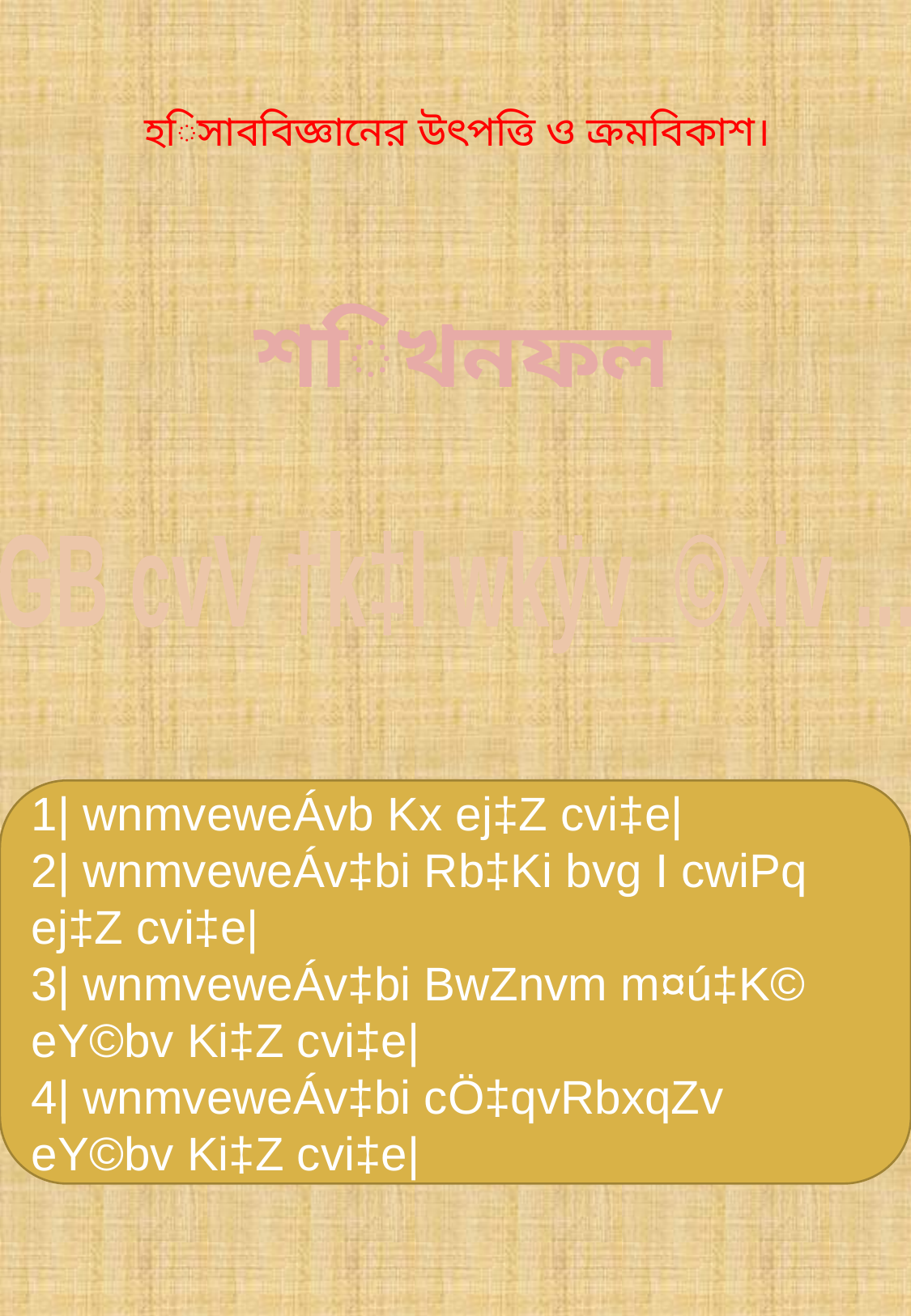

# হিসাববিজ্ঞানের উৎপত্তি ও ক্রমবিকাশ।
শিখনফল
GB cvV †k‡l wkÿv_©xiv ...
1| wnmveweÁvb Kx ej‡Z cvi‡e|
2| wnmveweÁv‡bi Rb‡Ki bvg I cwiPq ej‡Z cvi‡e|
3| wnmveweÁv‡bi BwZnvm m¤ú‡K© eY©bv Ki‡Z cvi‡e|
4| wnmveweÁv‡bi cÖ‡qvRbxqZv eY©bv Ki‡Z cvi‡e|